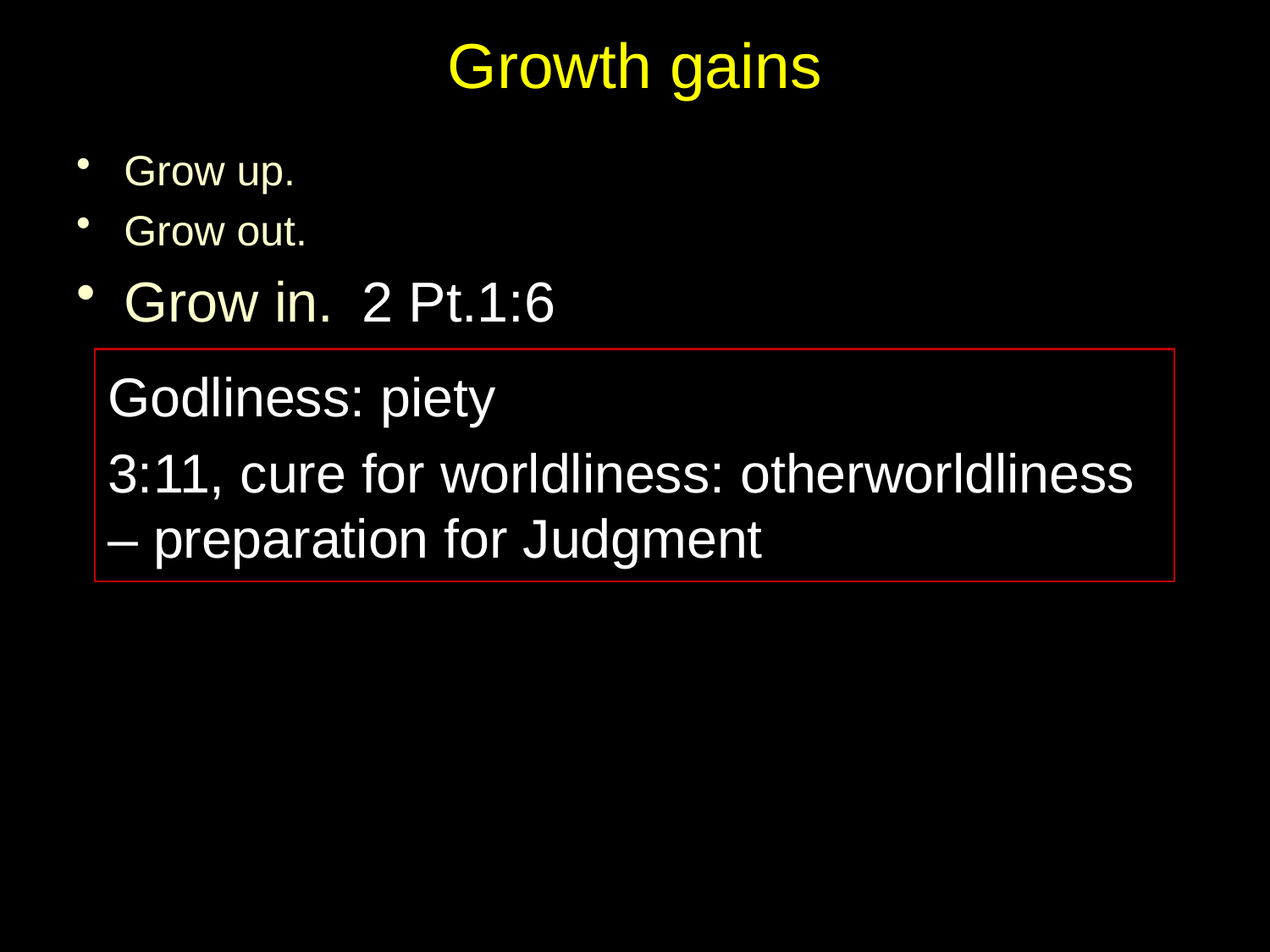

# Growth gains
Grow up.
Grow out.
Grow in.  2 Pt.1:6
Godliness: piety
3:11, cure for worldliness: otherworldliness – preparation for Judgment